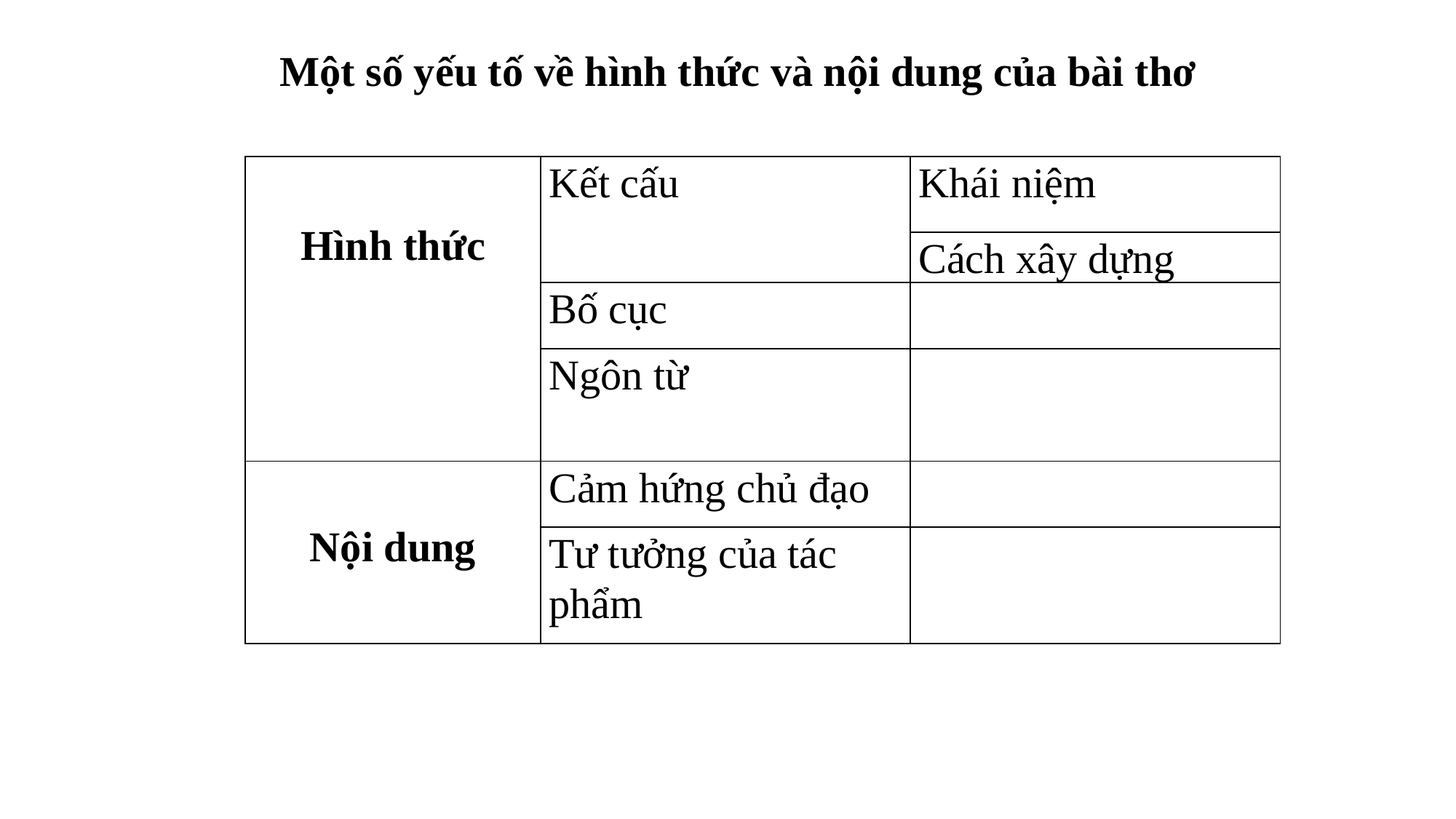

Một số yếu tố về hình thức và nội dung của bài thơ
| Hình thức | Kết cấu | Khái niệm |
| --- | --- | --- |
|  |  | Cách xây dựng |
|  | Bố cục |  |
|  | Ngôn từ |  |
| Nội dung | Cảm hứng chủ đạo |  |
|  | Tư tưởng của tác phẩm |  |